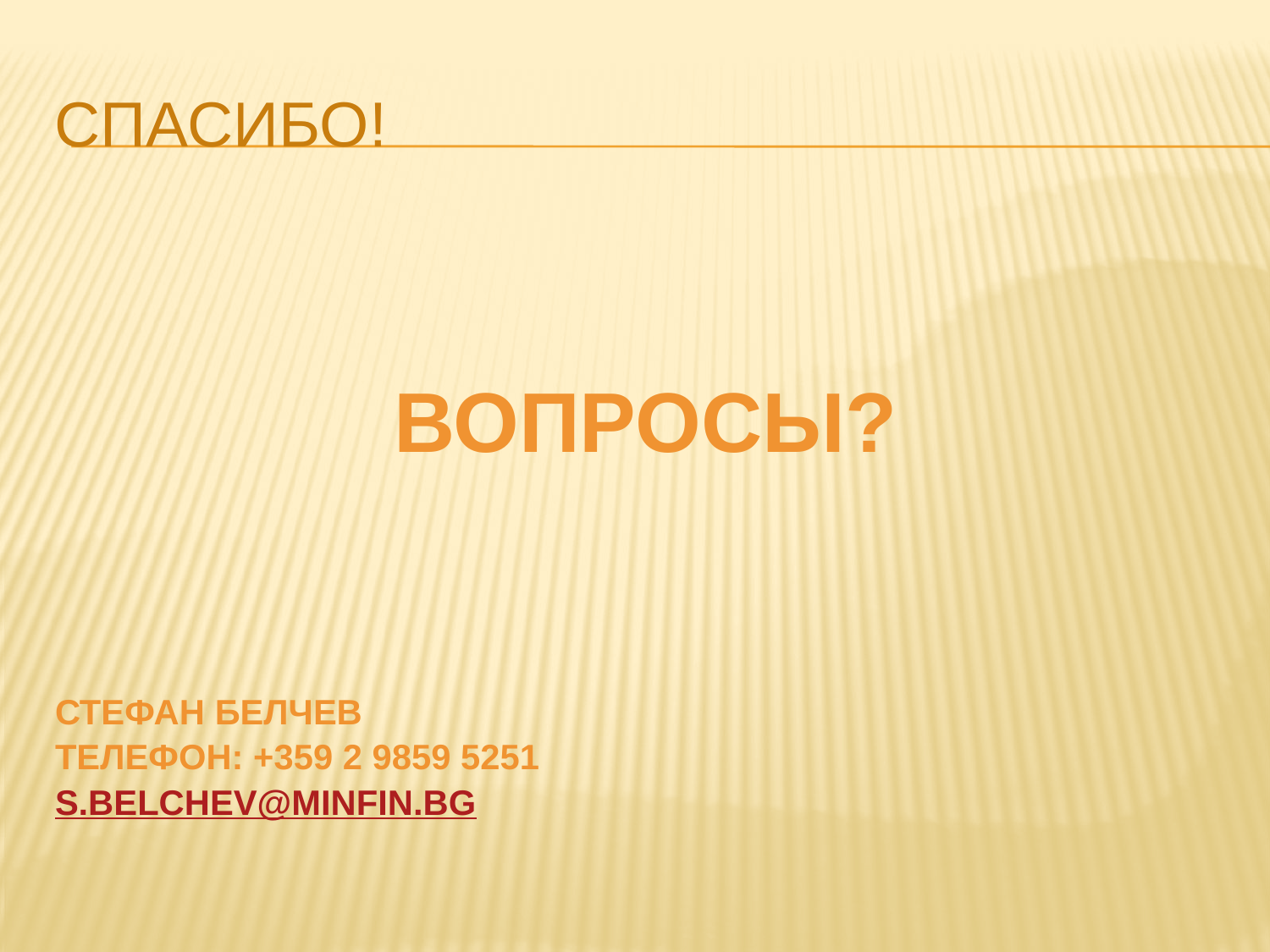

# спасибо!

ВОПРОСЫ?

СТЕФАН БЕЛЧЕВ
ТЕЛЕФОН: +359 2 9859 5251
s.belchev@minfin.bg